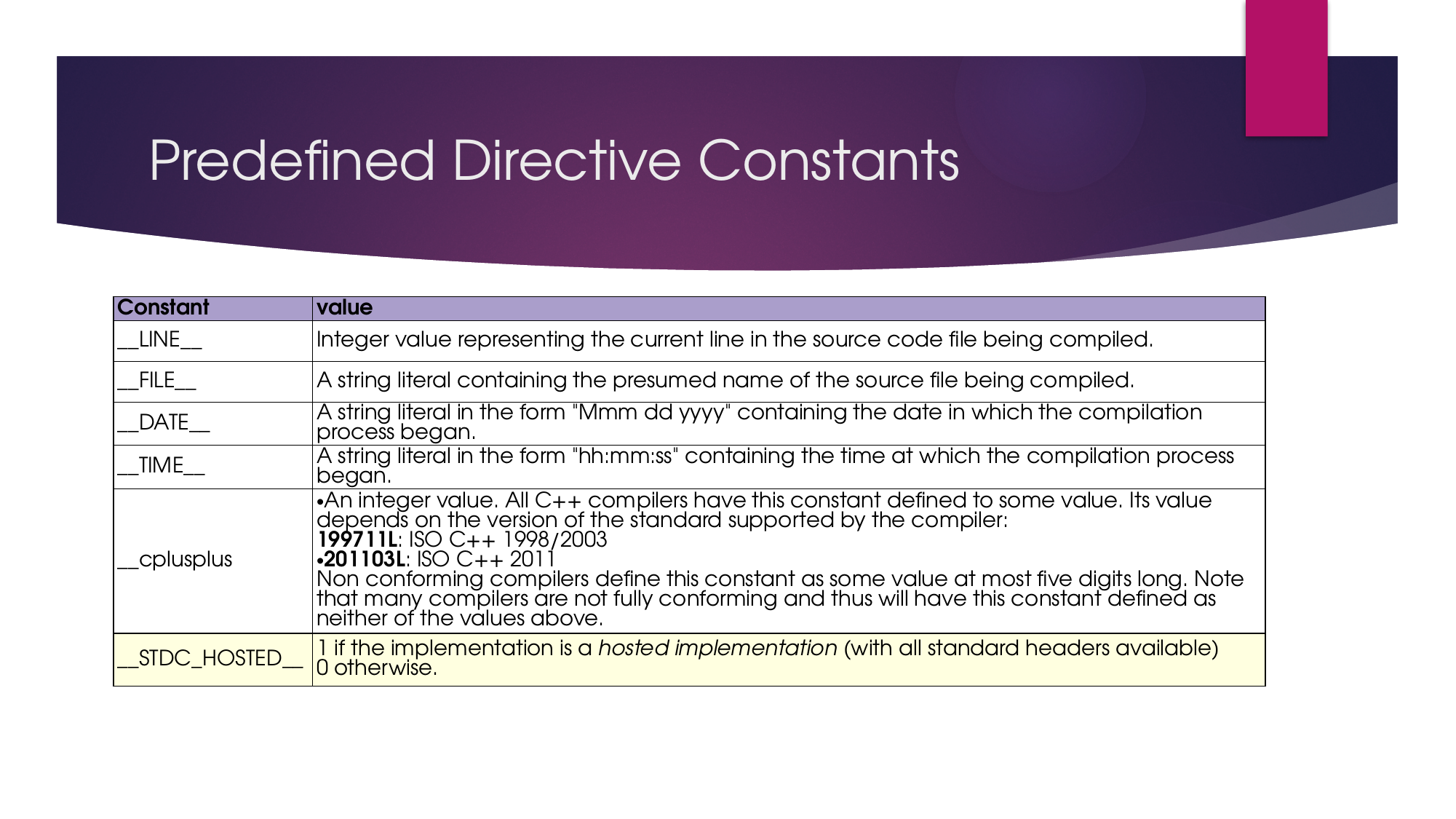

# Predefined Directive Constants
| Constant | value |
| --- | --- |
| \_\_LINE\_\_ | Integer value representing the current line in the source code file being compiled. |
| \_\_FILE\_\_ | A string literal containing the presumed name of the source file being compiled. |
| \_\_DATE\_\_ | A string literal in the form "Mmm dd yyyy" containing the date in which the compilation process began. |
| \_\_TIME\_\_ | A string literal in the form "hh:mm:ss" containing the time at which the compilation process began. |
| \_\_cplusplus | An integer value. All C++ compilers have this constant defined to some value. Its value depends on the version of the standard supported by the compiler: 199711L: ISO C++ 1998/2003 201103L: ISO C++ 2011 Non conforming compilers define this constant as some value at most five digits long. Note that many compilers are not fully conforming and thus will have this constant defined as neither of the values above. |
| \_\_STDC\_HOSTED\_\_ | 1 if the implementation is a hosted implementation (with all standard headers available) 0 otherwise. |